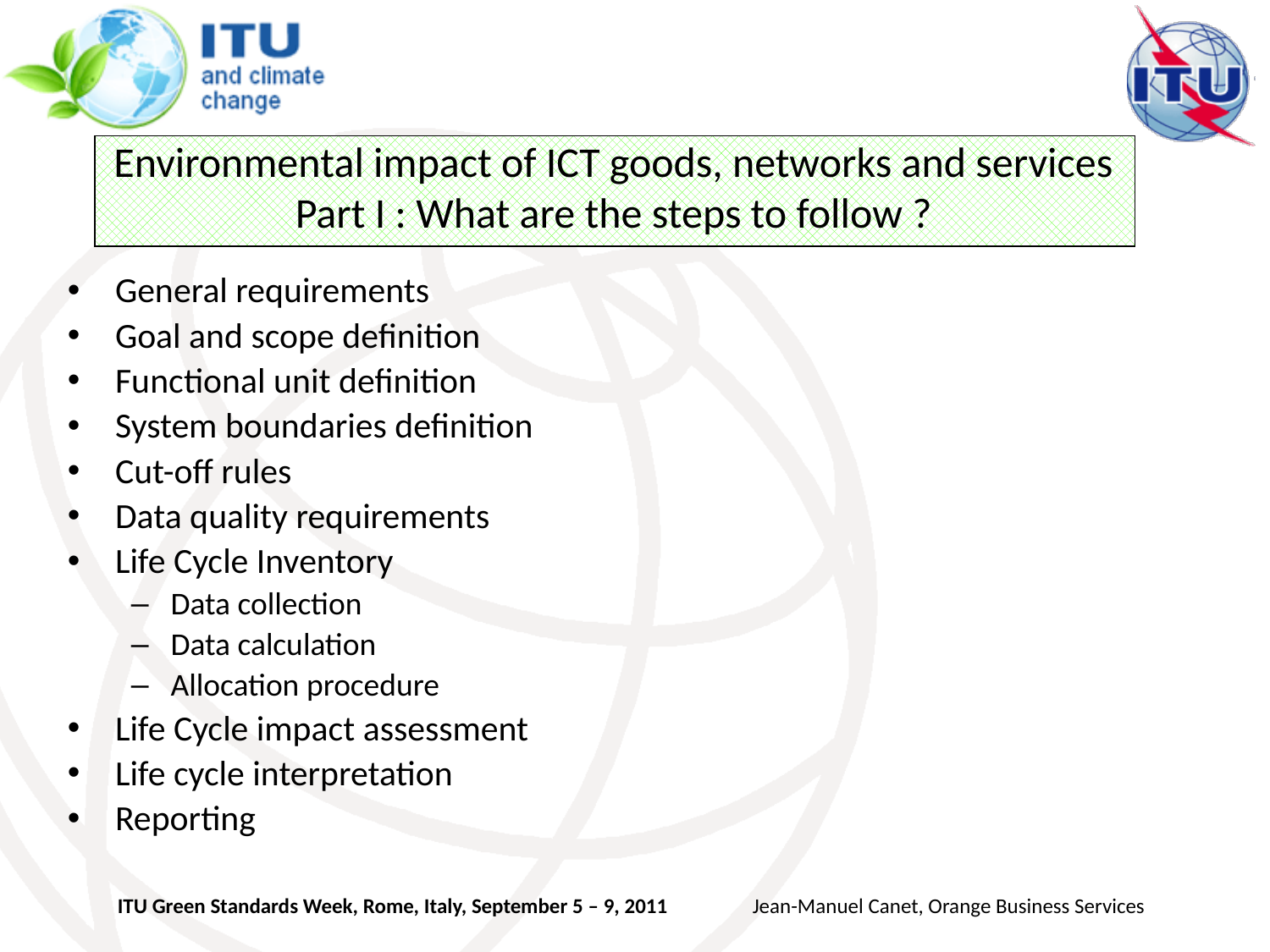

Environmental impact of ICT goods, networks and services
Part I : What are the steps to follow ?

General requirements
Goal and scope definition
Functional unit definition
System boundaries definition
Cut-off rules
Data quality requirements
Life Cycle Inventory
Data collection
Data calculation
Allocation procedure
Life Cycle impact assessment
Life cycle interpretation
Reporting